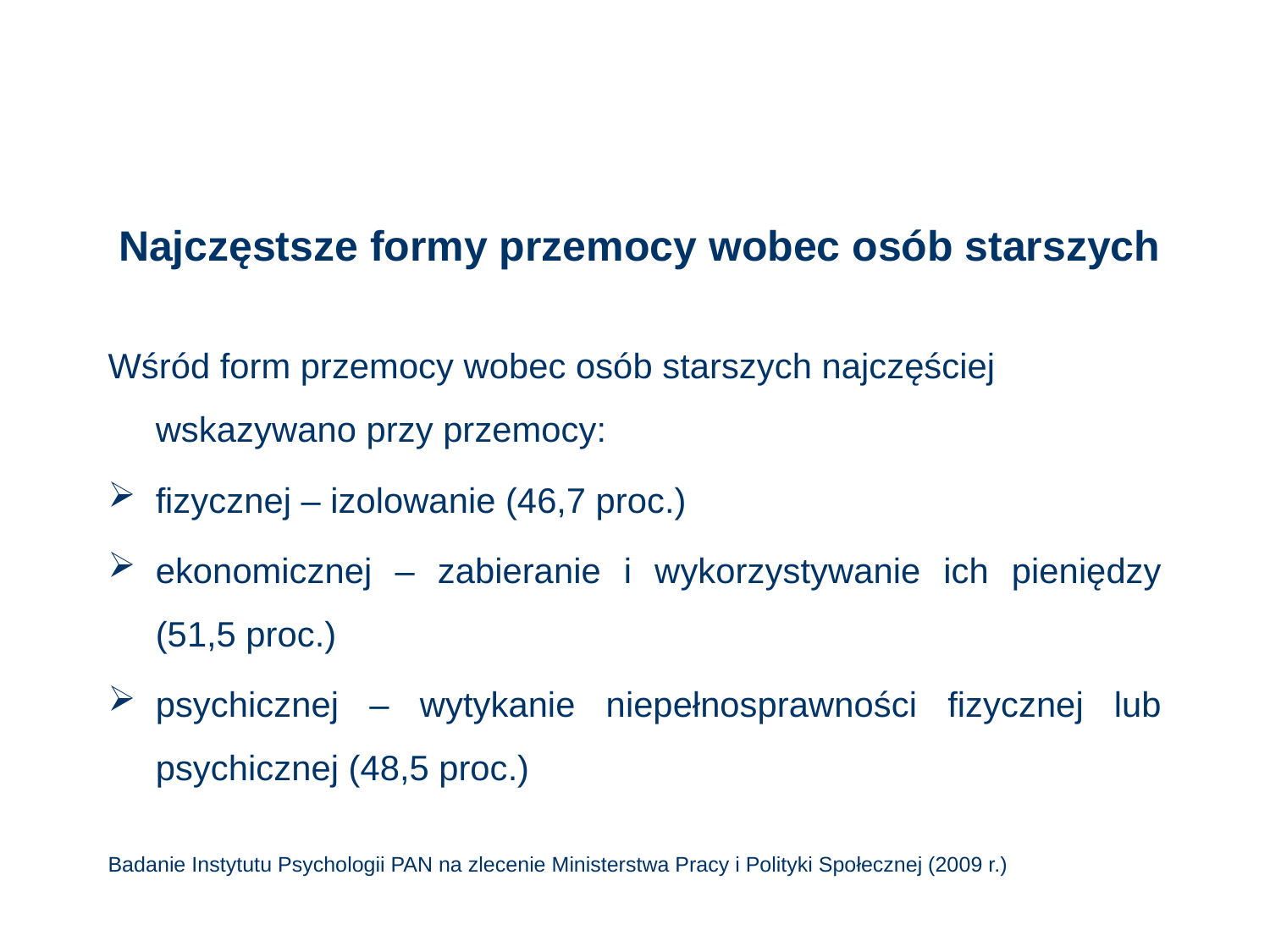

# Najczęstsze formy przemocy wobec osób starszych
Wśród form przemocy wobec osób starszych najczęściej wskazywano przy przemocy:
fizycznej – izolowanie (46,7 proc.)
ekonomicznej – zabieranie i wykorzystywanie ich pieniędzy (51,5 proc.)
psychicznej – wytykanie niepełnosprawności fizycznej lub psychicznej (48,5 proc.)

Badanie Instytutu Psychologii PAN na zlecenie Ministerstwa Pracy i Polityki Społecznej (2009 r.)

77